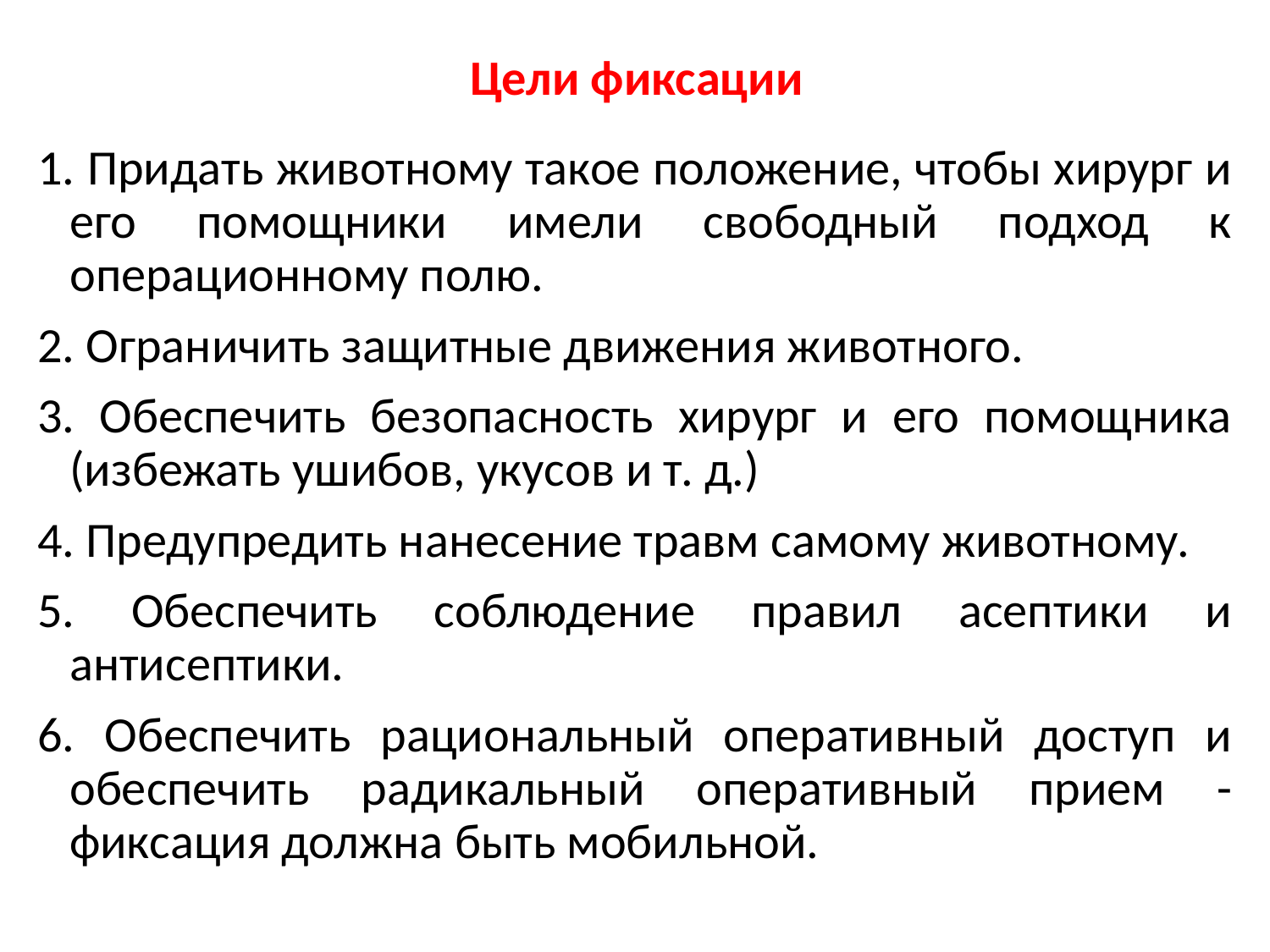

# Цели фиксации
1. Придать животному такое положение, чтобы хирург и его помощники имели свободный подход к операционному полю.
2. Ограничить защитные движения животного.
3. Обеспечить безопасность хирург и его помощника (избежать ушибов, укусов и т. д.)
4. Предупредить нанесение травм самому животному.
5. Обеспечить соблюдение правил асептики и антисептики.
6. Обеспечить рациональный оперативный доступ и обеспечить радикальный оперативный прием - фиксация должна быть мобильной.